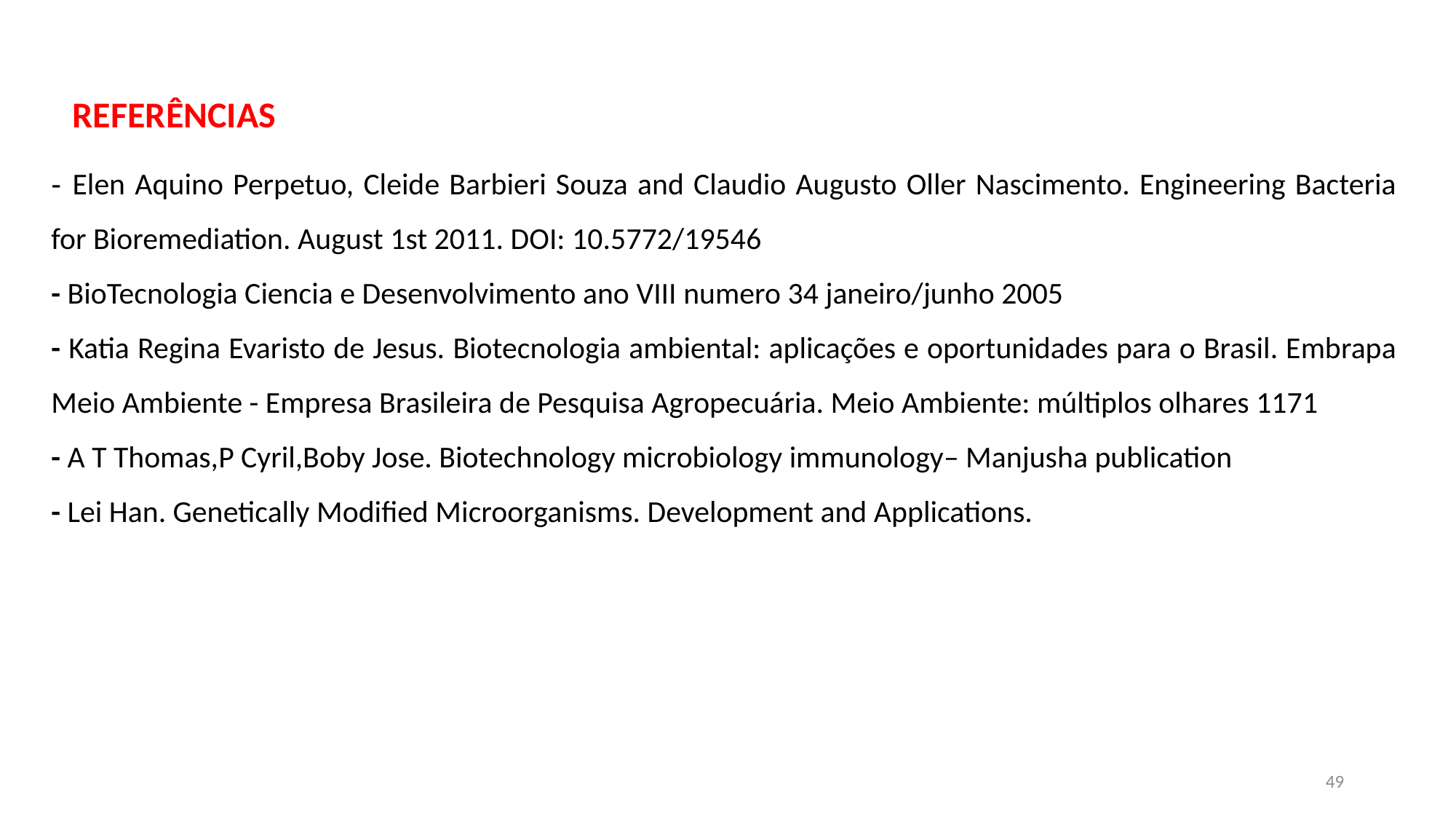

REFERÊNCIAS
- Elen Aquino Perpetuo, Cleide Barbieri Souza and Claudio Augusto Oller Nascimento. Engineering Bacteria for Bioremediation. August 1st 2011. DOI: 10.5772/19546
- BioTecnologia Ciencia e Desenvolvimento ano VIII numero 34 janeiro/junho 2005
- Katia Regina Evaristo de Jesus. Biotecnologia ambiental: aplicações e oportunidades para o Brasil. Embrapa Meio Ambiente - Empresa Brasileira de Pesquisa Agropecuária. Meio Ambiente: múltiplos olhares 1171
- A T Thomas,P Cyril,Boby Jose. Biotechnology microbiology immunology– Manjusha publication
- Lei Han. Genetically Modified Microorganisms. Development and Applications.
49